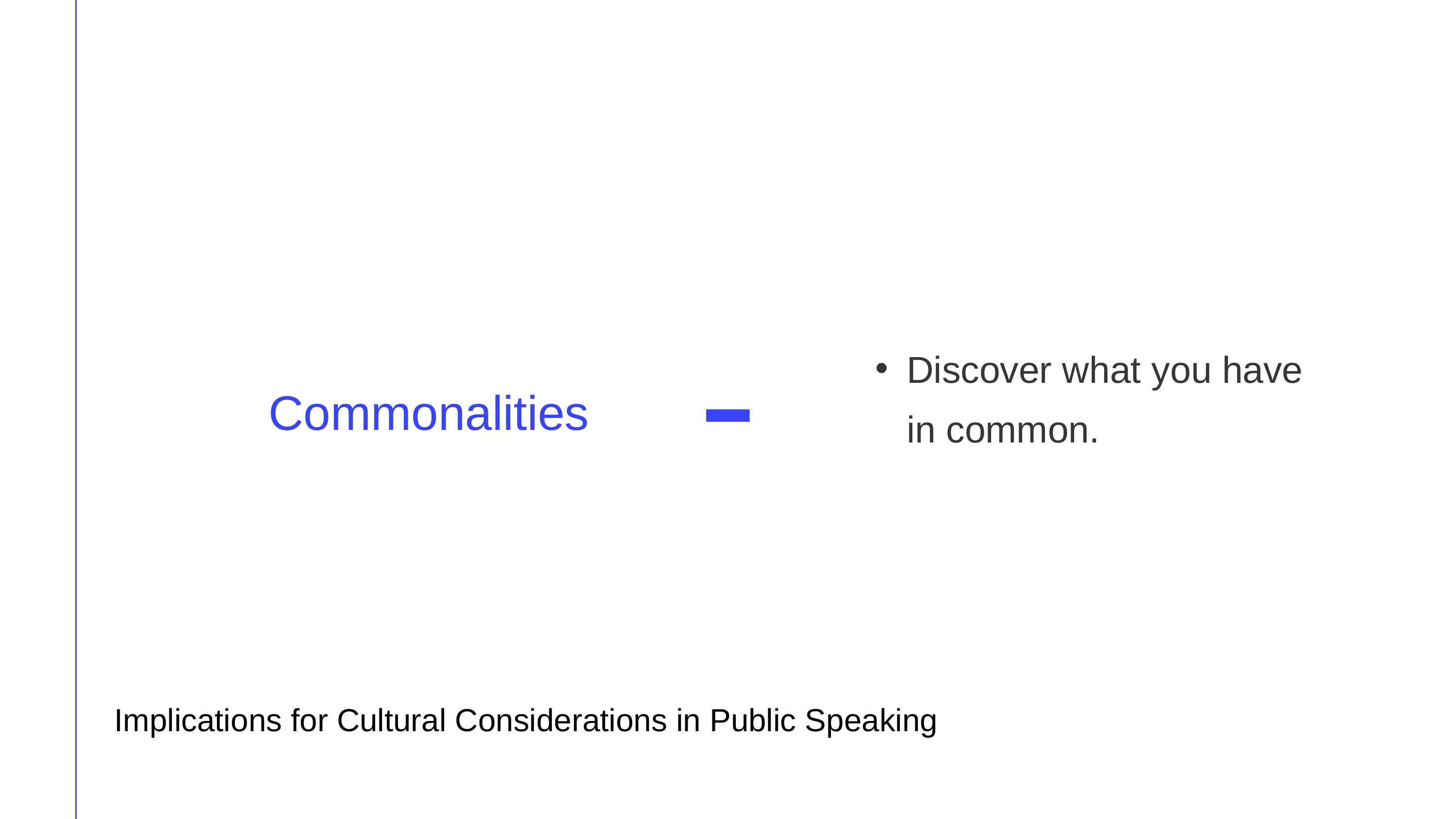

Discover what you have in common.
Commonalities

Implications for Cultural Considerations in Public Speaking